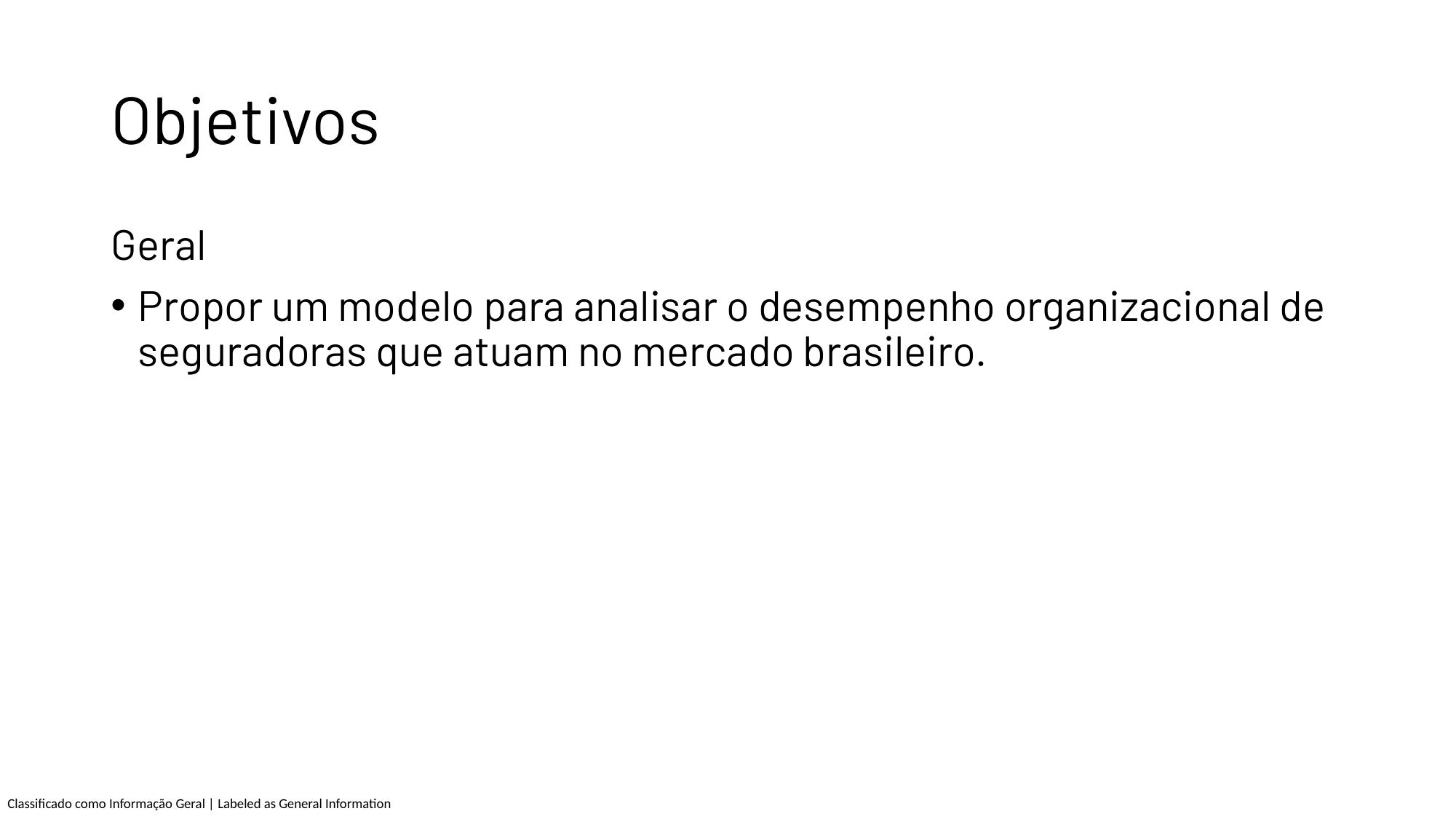

# Objetivos
Geral
Propor um modelo para analisar o desempenho organizacional de seguradoras que atuam no mercado brasileiro.